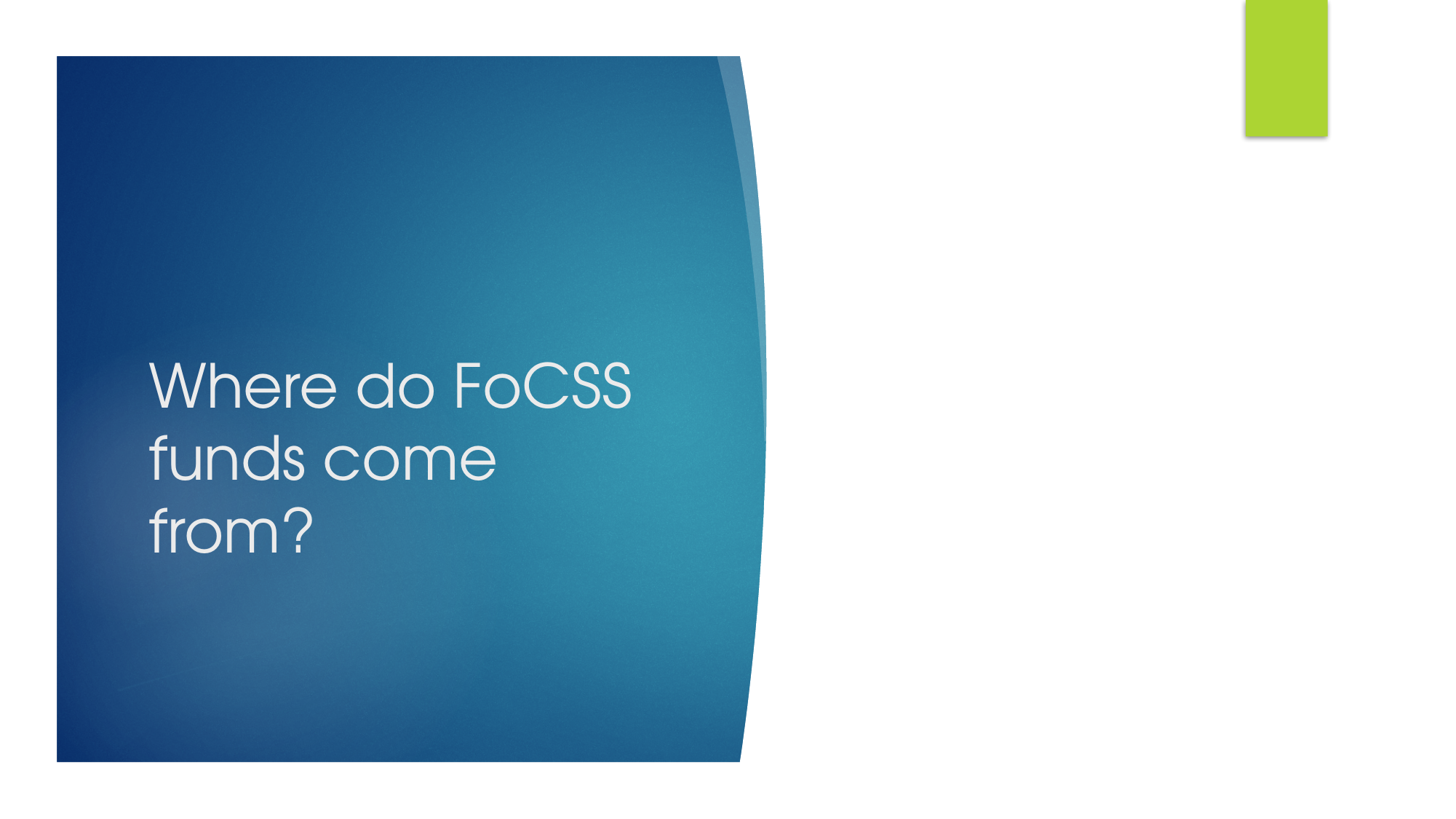

# Where do FoCSS funds come from?